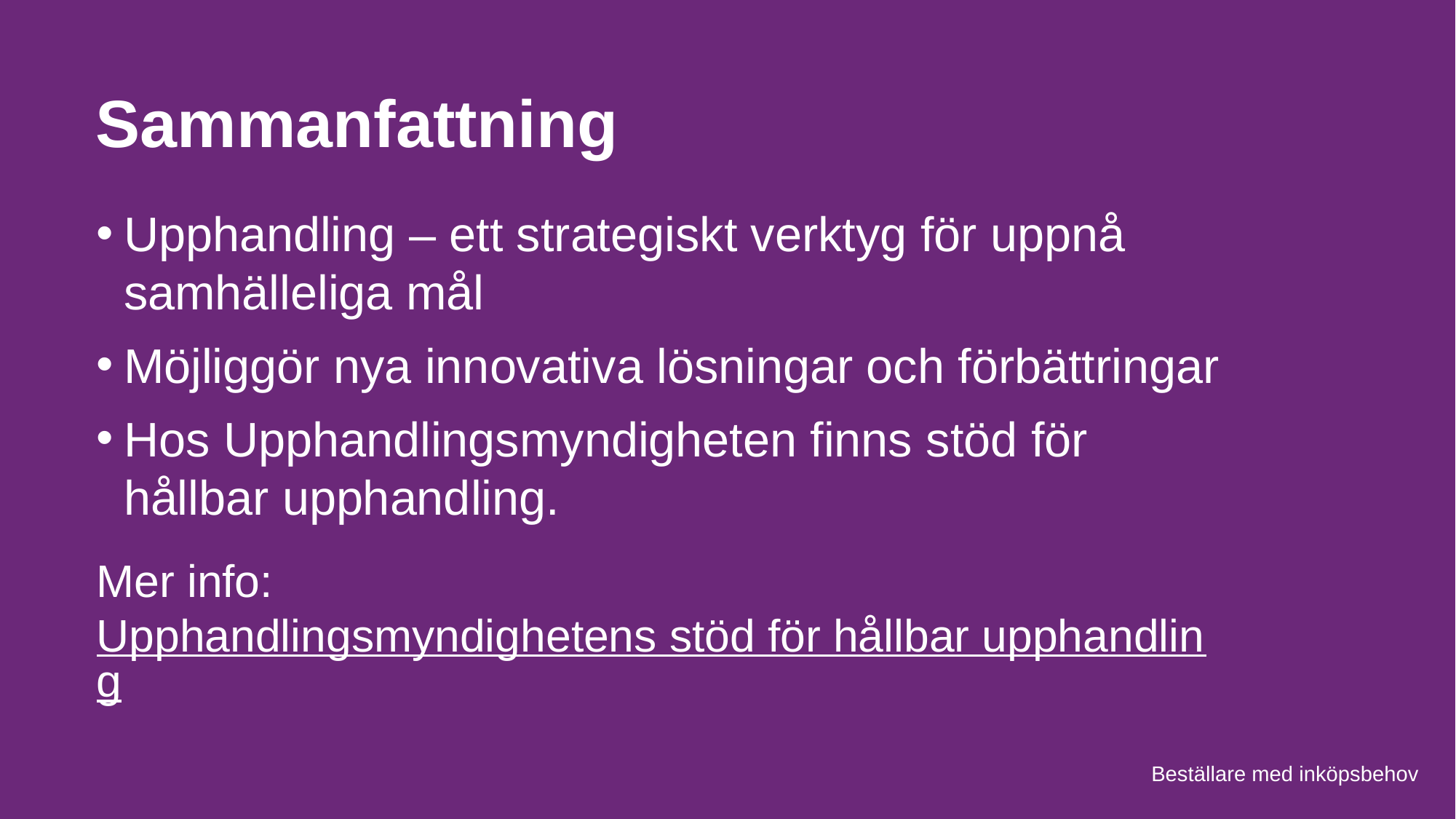

# Sammanfattning
Upphandling – ett strategiskt verktyg för uppnå samhälleliga mål
Möjliggör nya innovativa lösningar och förbättringar
Hos Upphandlingsmyndigheten finns stöd för hållbar upphandling.
Mer info: Upphandlingsmyndighetens stöd för hållbar upphandling

Beställare med inköpsbehov